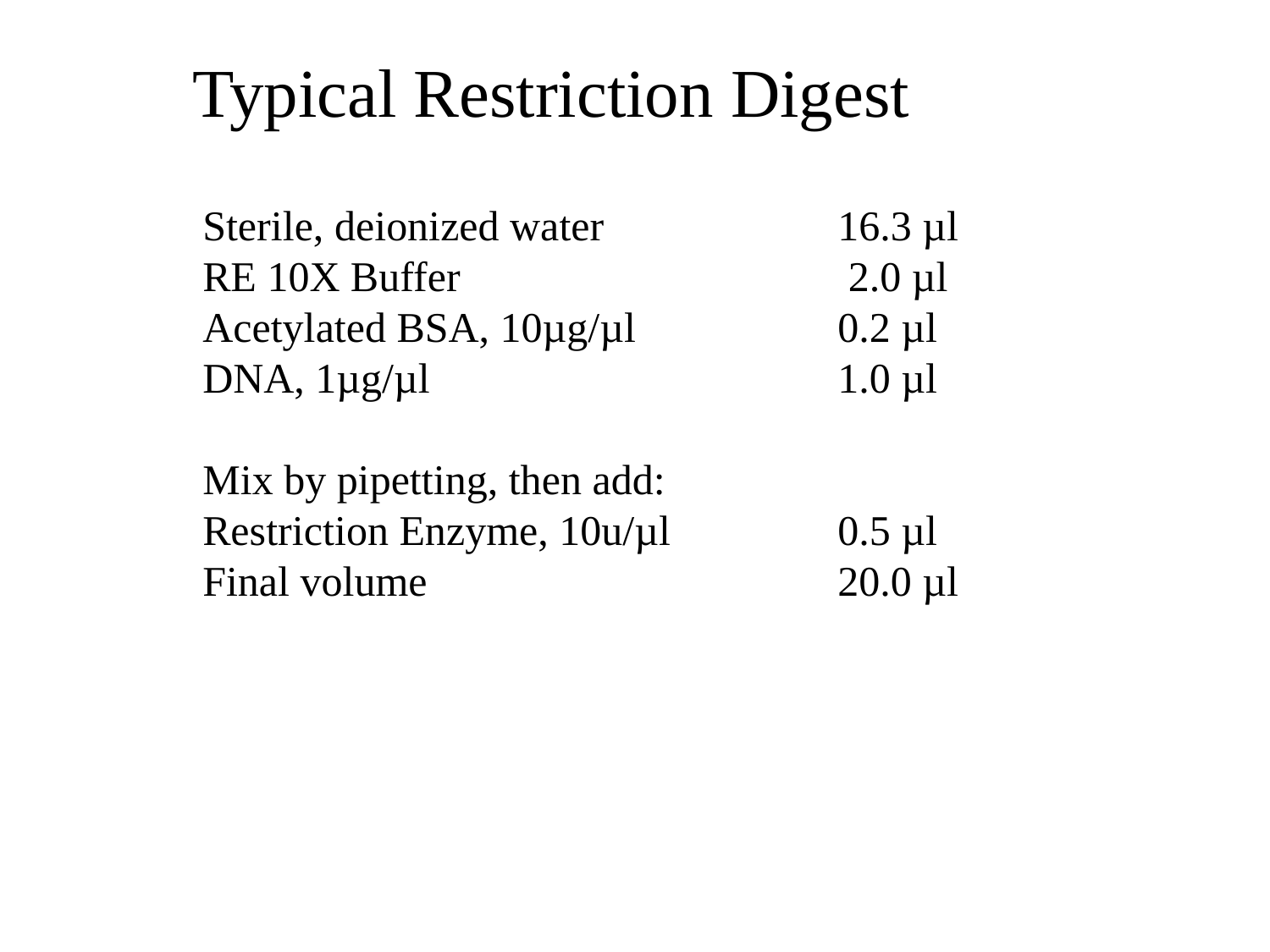

0
# Typical Restriction Digest
Sterile, deionized water 		16.3 µl
RE 10X Buffer 			 2.0 µl
Acetylated BSA, 10µg/µl 		0.2 µl
DNA, 1µg/µl 			1.0 µl

Mix by pipetting, then add:
Restriction Enzyme, 10u/µl 		0.5 µl
Final volume 			20.0 µl